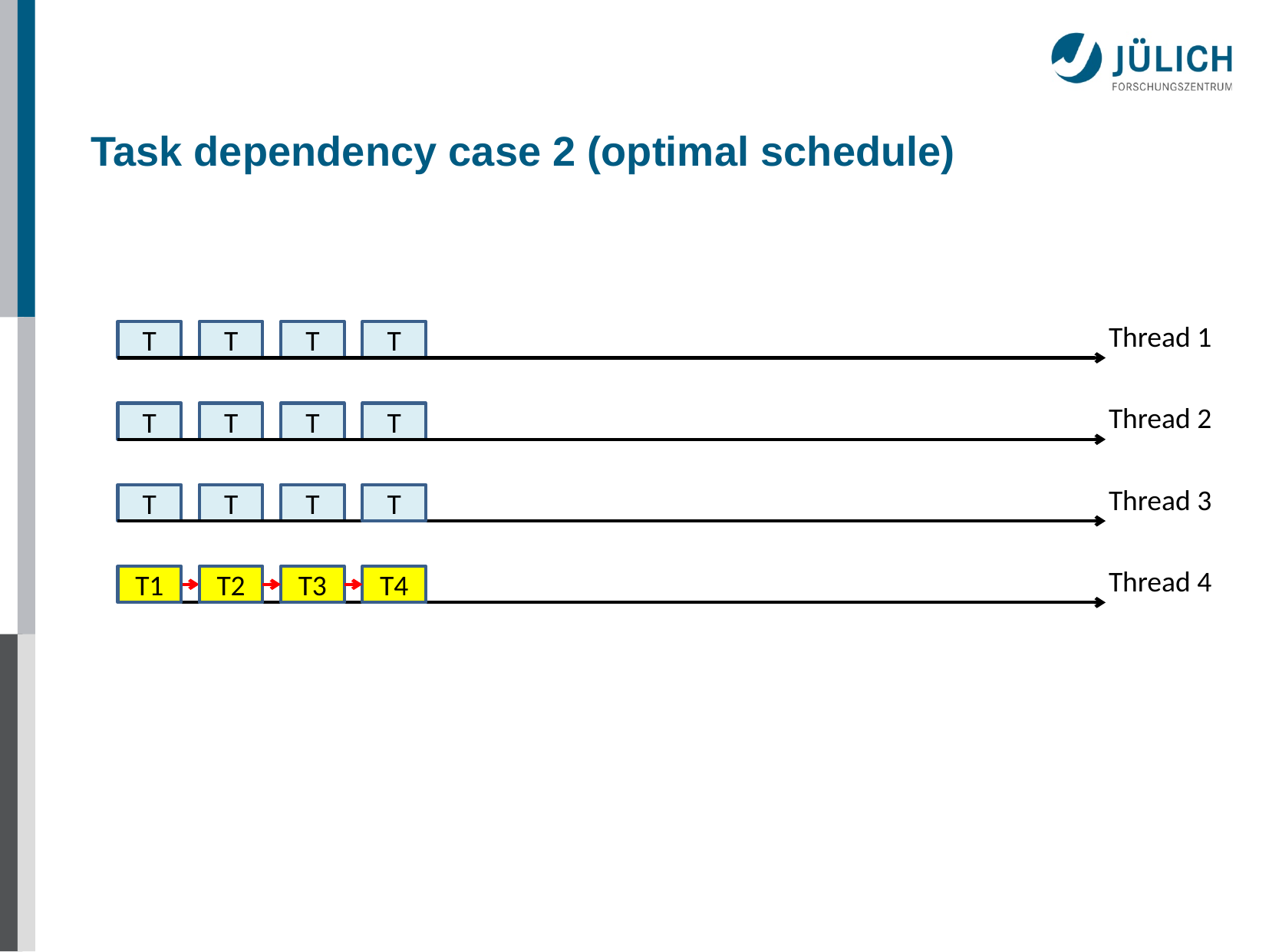

# Task dependency case 2 (optimal schedule)
Thread 1
T
T
T
T
Thread 2
T
T
T
T
Thread 3
T
T
T
T
Thread 4
T1
T2
T3
T4